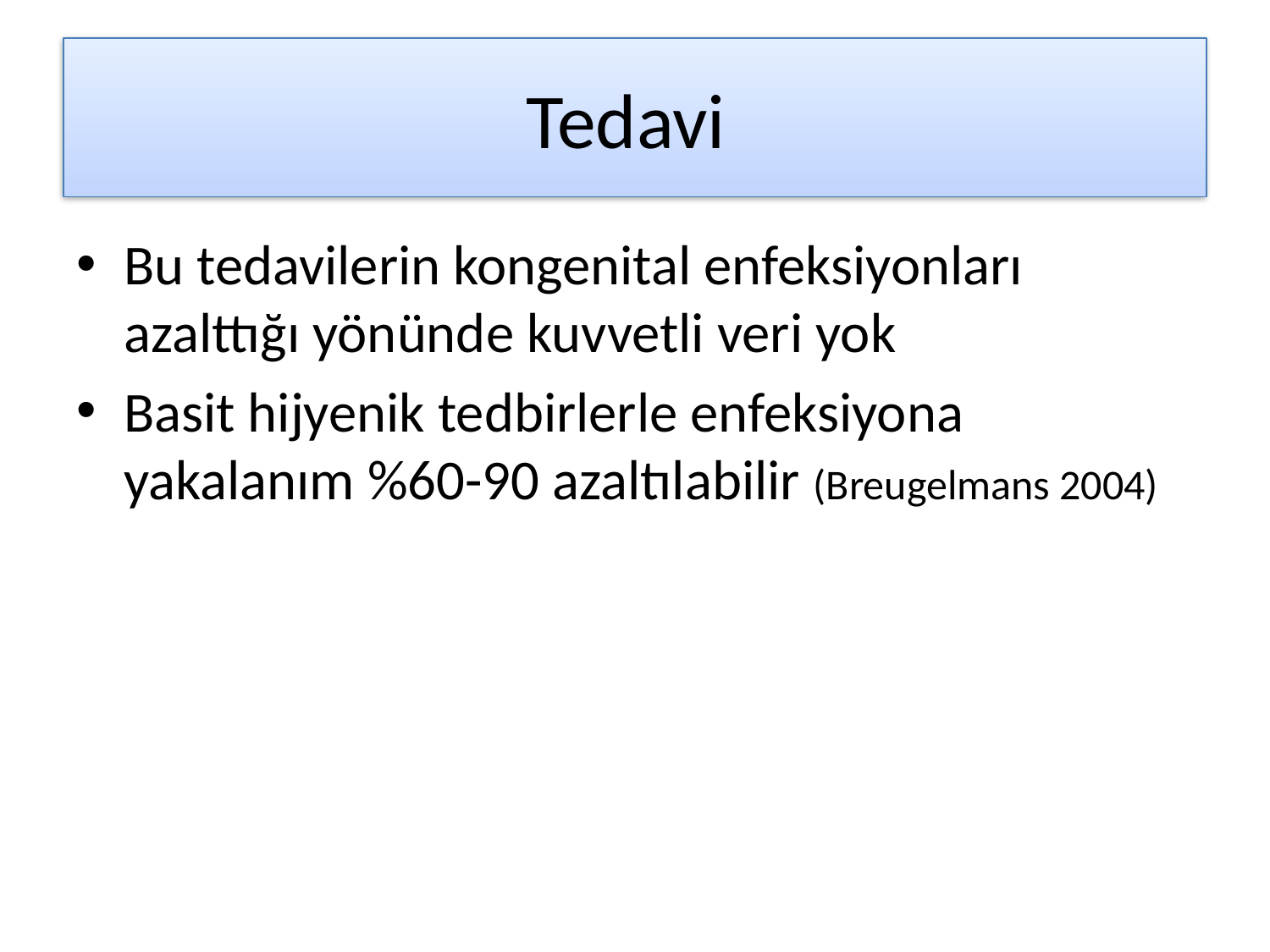

# Tedavi
Bu tedavilerin kongenital enfeksiyonları azalttığı yönünde kuvvetli veri yok
Basit hijyenik tedbirlerle enfeksiyona yakalanım %60-90 azaltılabilir (Breugelmans 2004)